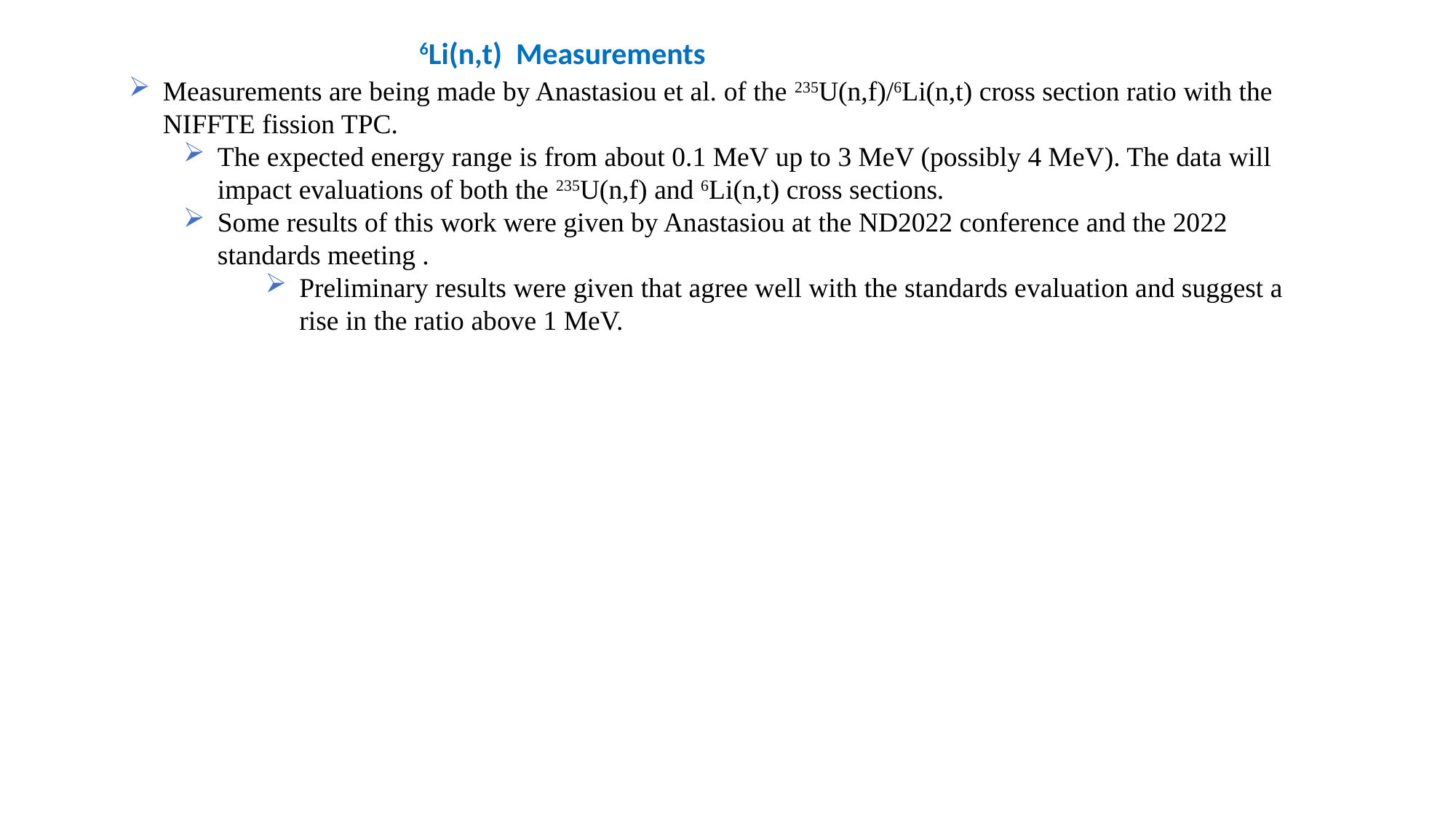

6Li(n,t)  Measurements
Measurements are being made by Anastasiou et al. of the 235U(n,f)/6Li(n,t) cross section ratio with the NIFFTE fission TPC.
The expected energy range is from about 0.1 MeV up to 3 MeV (possibly 4 MeV). The data will impact evaluations of both the 235U(n,f) and 6Li(n,t) cross sections.
Some results of this work were given by Anastasiou at the ND2022 conference and the 2022 standards meeting .
Preliminary results were given that agree well with the standards evaluation and suggest a rise in the ratio above 1 MeV.